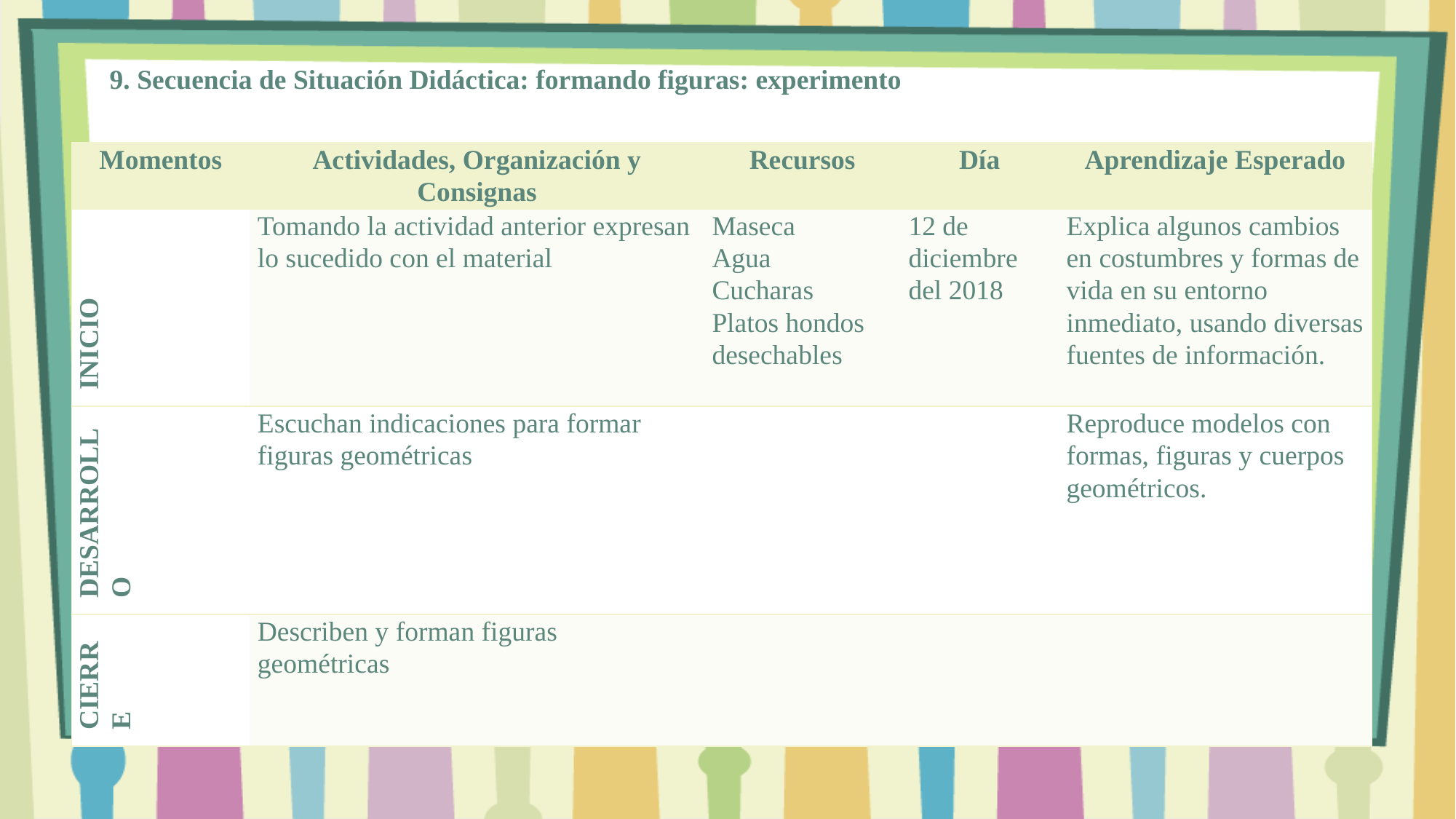

9. Secuencia de Situación Didáctica: formando figuras: experimento

| Momentos | Actividades, Organización y Consignas | Recursos | Día | Aprendizaje Esperado |
| --- | --- | --- | --- | --- |
| INICIO | Tomando la actividad anterior expresan lo sucedido con el material | Maseca Agua Cucharas Platos hondos desechables | 12 de diciembre del 2018 | Explica algunos cambios en costumbres y formas de vida en su entorno inmediato, usando diversas fuentes de información. |
| DESARROLLO | Escuchan indicaciones para formar figuras geométricas |  |  | Reproduce modelos con formas, figuras y cuerpos geométricos. |
| CIERRE | Describen y forman figuras geométricas |  |  |  |